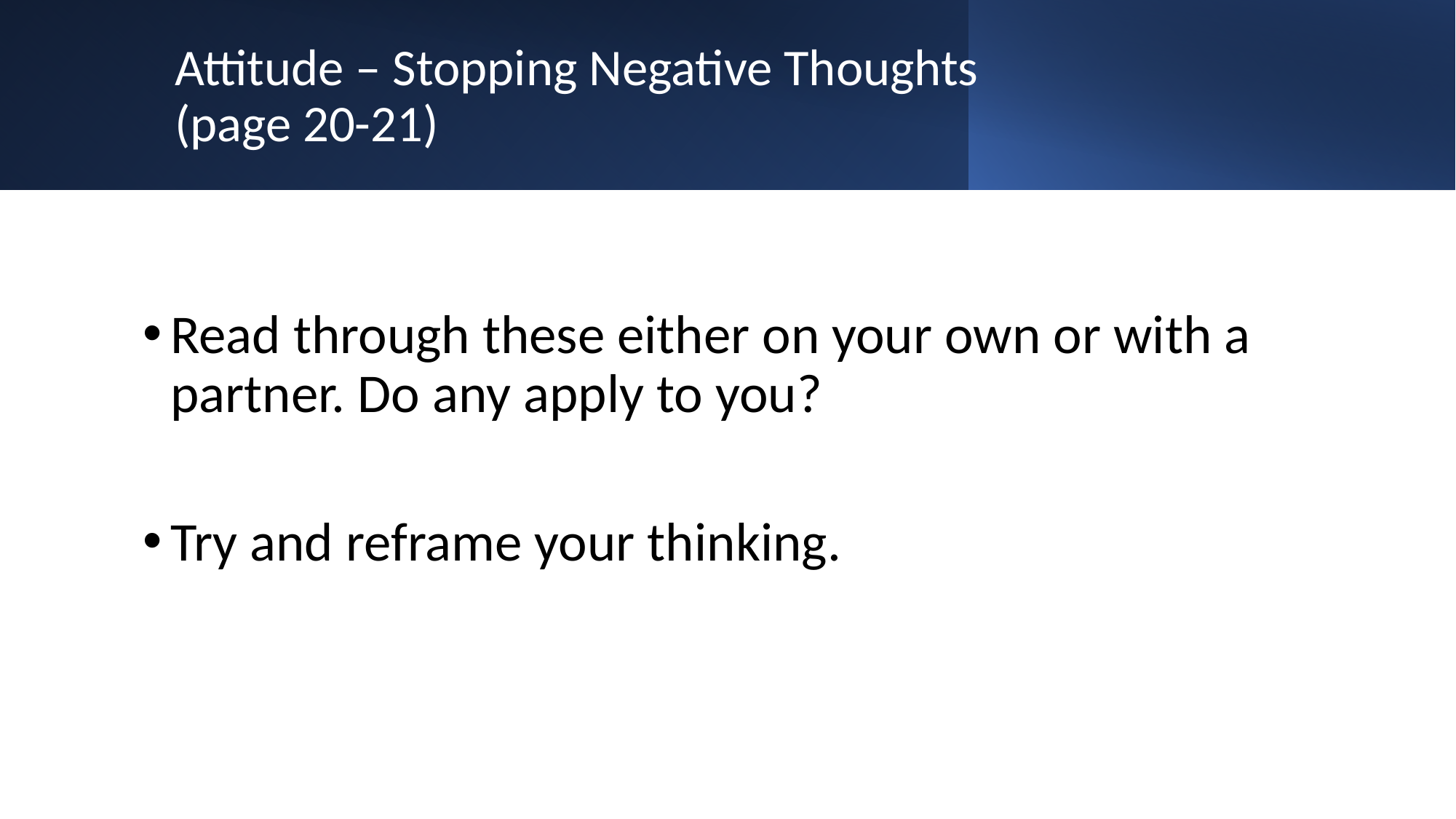

# Attitude – Stopping Negative Thoughts (page 20-21)

Read through these either on your own or with a partner. Do any apply to you?

Try and reframe your thinking.